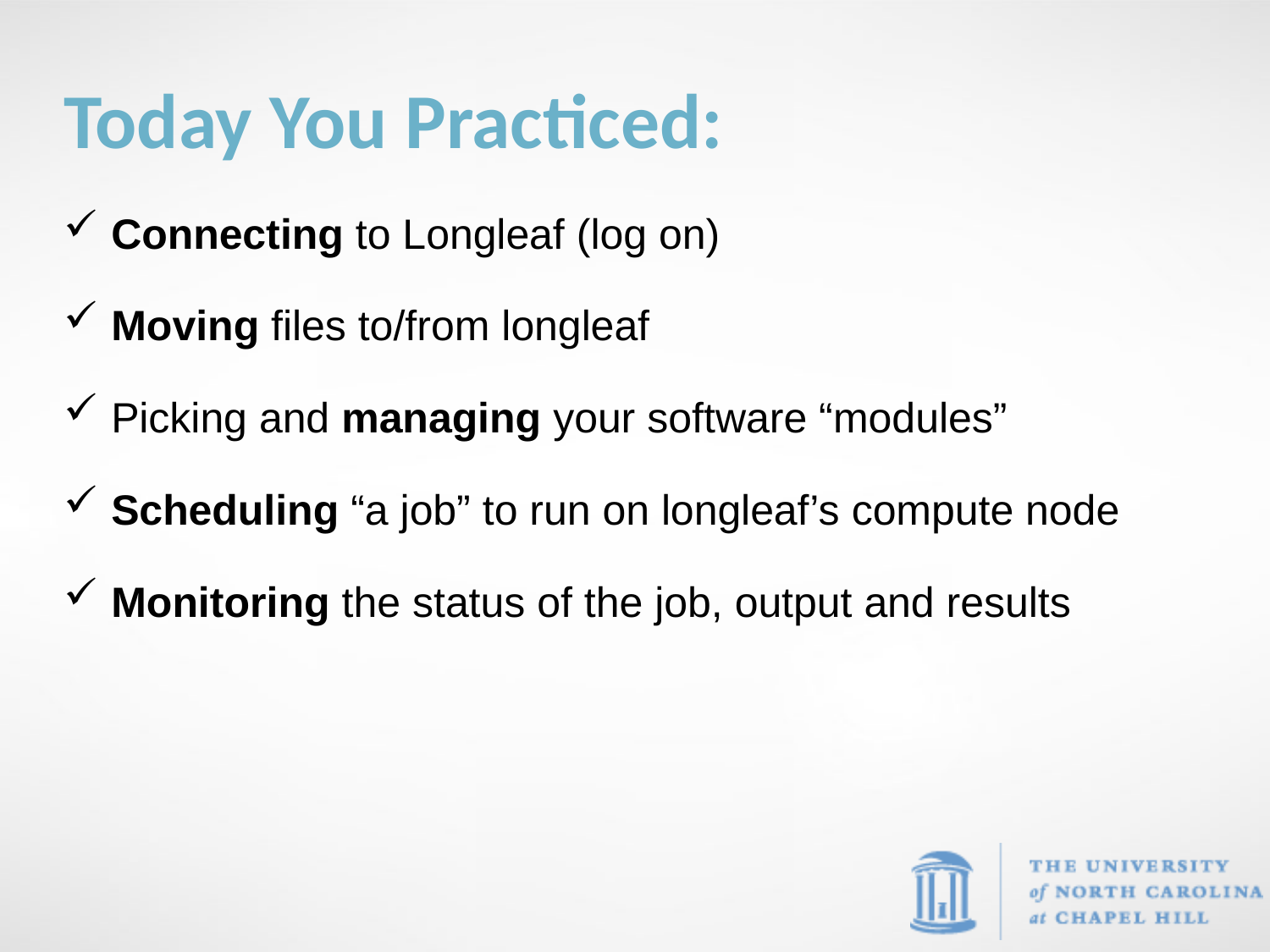

# Today You Practiced:
Connecting to Longleaf (log on)
Moving files to/from longleaf
Picking and managing your software “modules”
Scheduling “a job” to run on longleaf’s compute node
Monitoring the status of the job, output and results